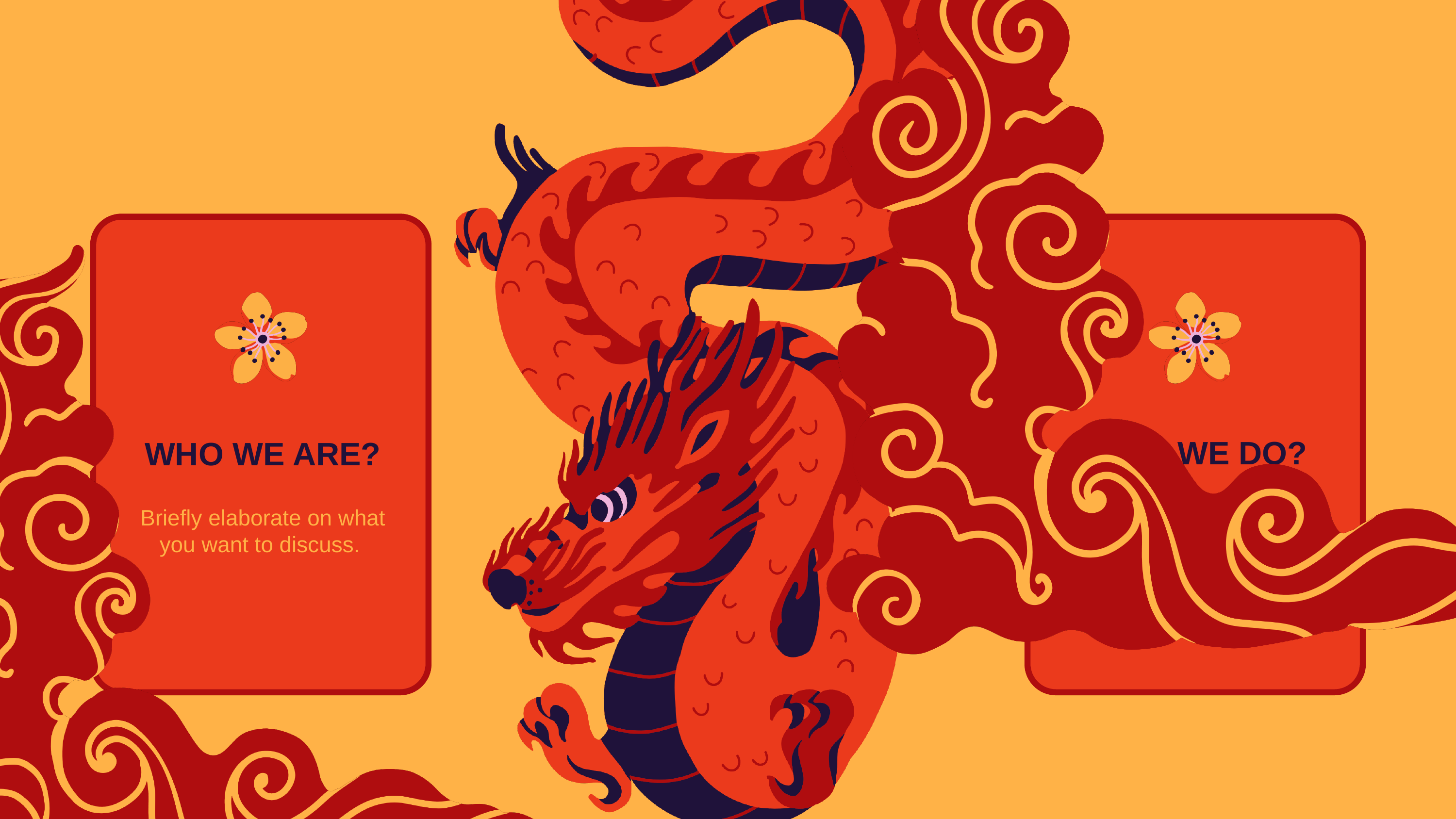

WHAT WE DO?
WHO WE ARE?
Briefly elaborate on what you want to discuss.
Briefly elaborate on what you want to discuss.